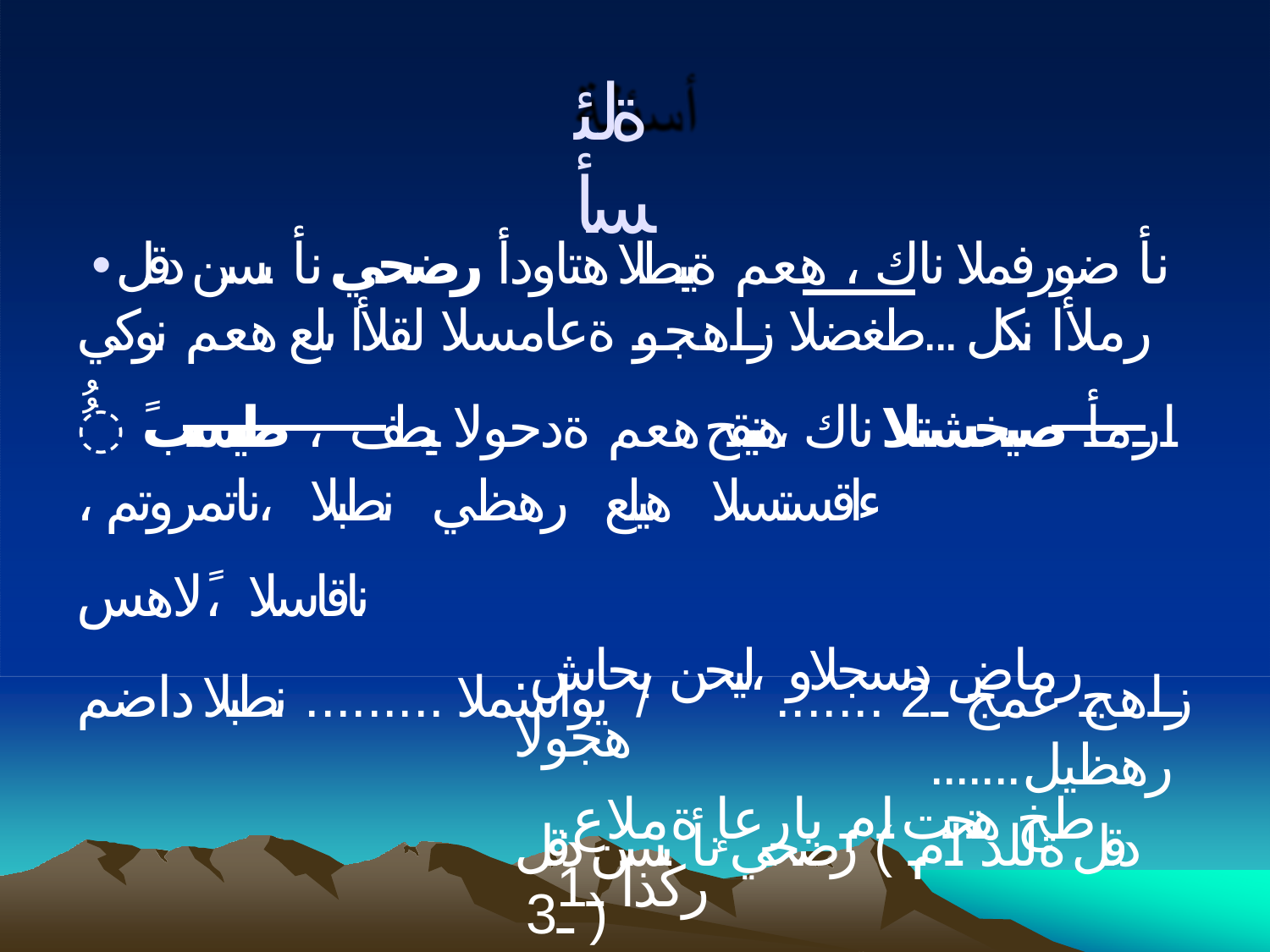

# ةلئسأ
نأ ضورفملا ناك ، هعم ةيبطلا هتاودأ رضحي نأ ىسن دقل •  رملأا نكل ...طغضلا زاهجو ةعامسلا لقلأا ىلع هعم نوكي
ُُ ًارمأ صيخشتلا ناك ،هتبيقح هعم ةدحولا بيبطف ، طيسب
،ءاقستسلا     هيلع     رهظي   نطبلا     ،ناتمروتم  ناقاسلا  ،ًلاهس
.رماض دسجلاو  ،ليحن  بحاش هجولا
.طخ هتحت ام بارعإ ةملاع ركذا ـ1

يواسملا ......... نطبلا داضم /
....... زاهج عمج ـ2
.......رهظيل
دقل ةللد ام ) رضحي نأ ىسن دقل ( ـ3